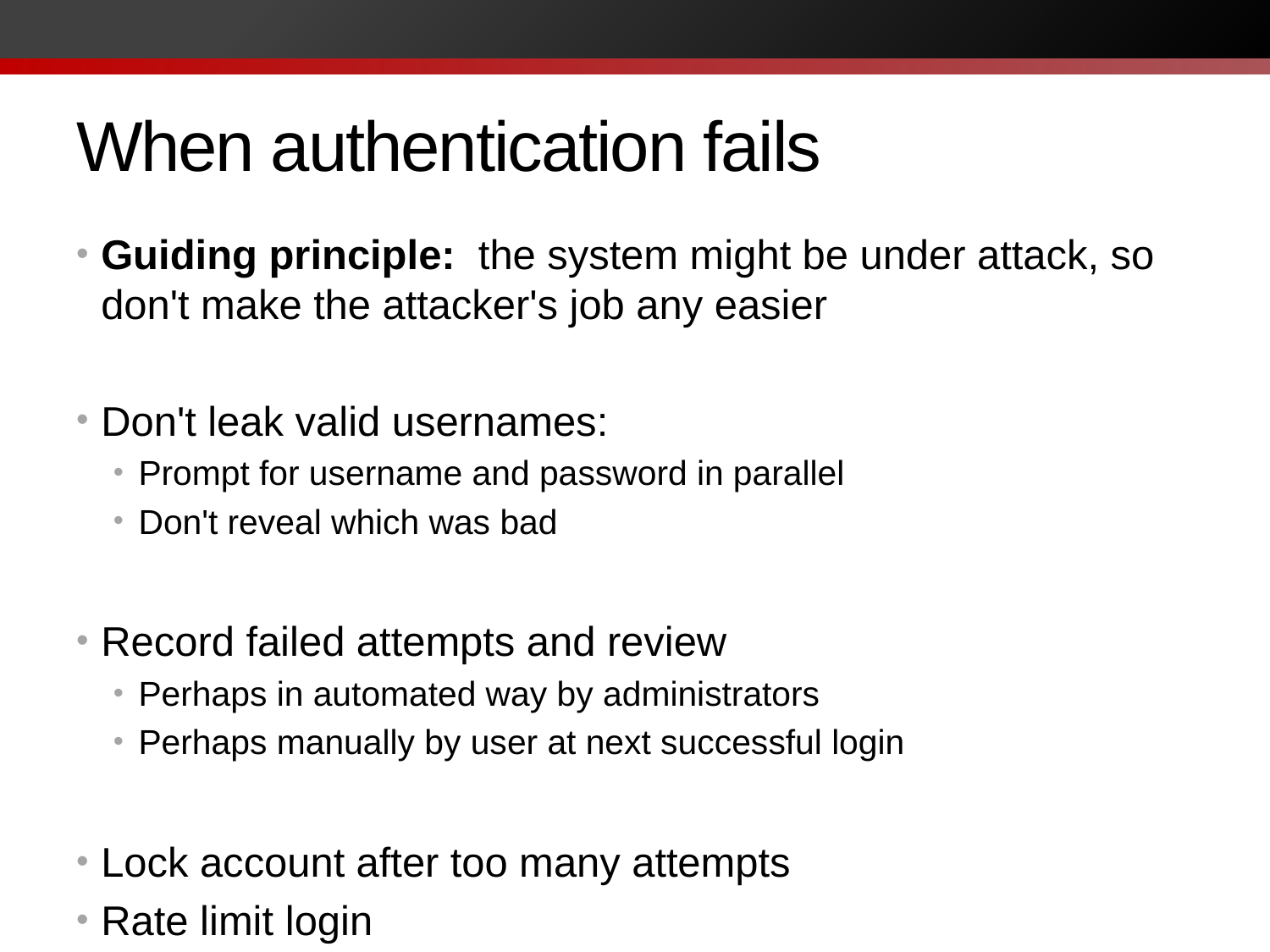

# When authentication fails
Guiding principle:  the system might be under attack, so don't make the attacker's job any easier

Don't leak valid usernames:
Prompt for username and password in parallel
Don't reveal which was bad

Record failed attempts and review
Perhaps in automated way by administrators
Perhaps manually by user at next successful login

Lock account after too many attempts
Rate limit login